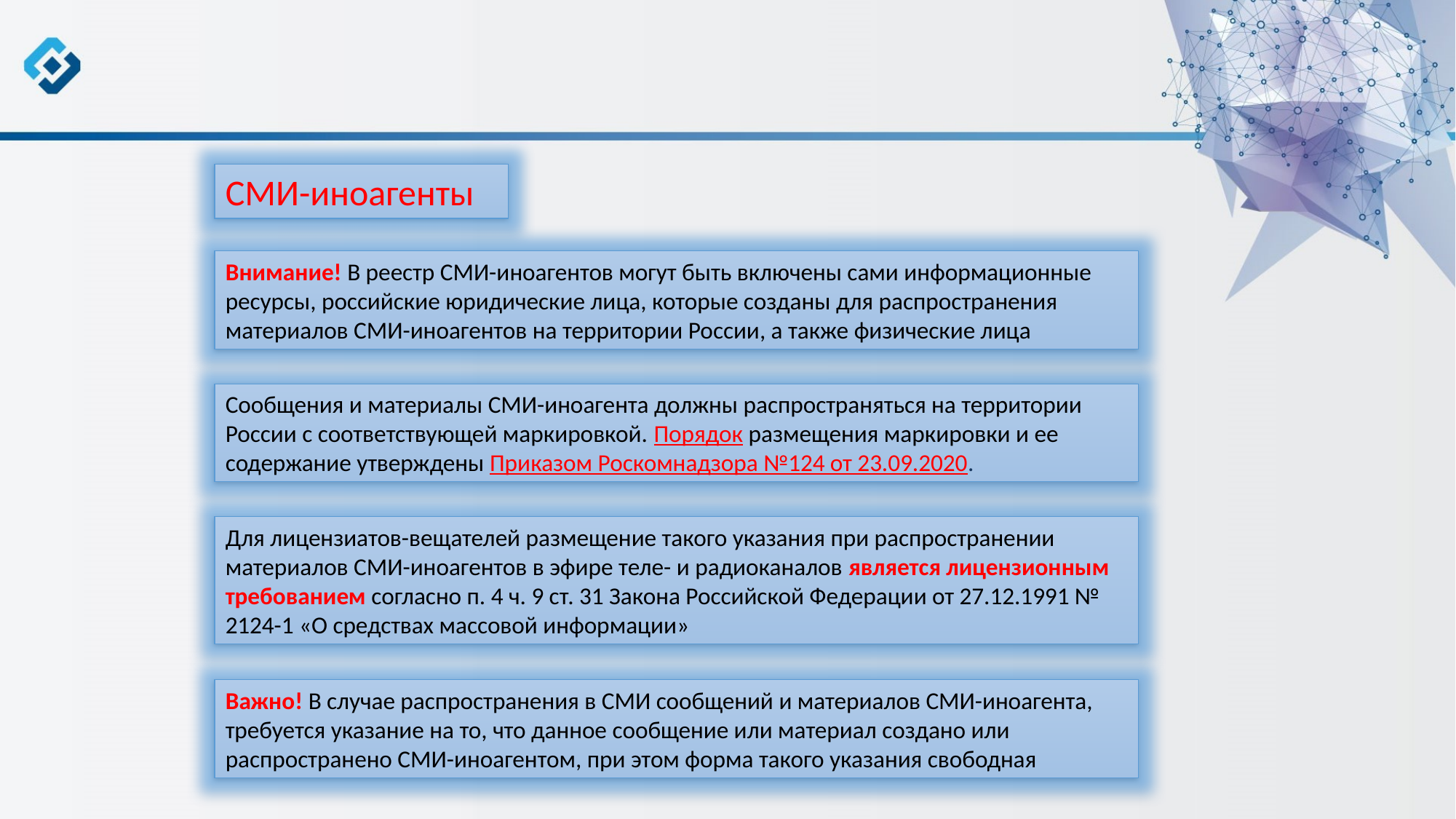

СМИ-иноагенты
Внимание! В реестр СМИ-иноагентов могут быть включены сами информационные ресурсы, российские юридические лица, которые созданы для распространения материалов СМИ-иноагентов на территории России, а также физические лица

Сообщения и материалы СМИ-иноагента должны распространяться на территории России с соответствующей маркировкой. Порядок размещения маркировки и ее содержание утверждены Приказом Роскомнадзора №124 от 23.09.2020.
Для лицензиатов-вещателей размещение такого указания при распространении материалов СМИ-иноагентов в эфире теле- и радиоканалов является лицензионным требованием согласно п. 4 ч. 9 ст. 31 Закона Российской Федерации от 27.12.1991 № 2124-1 «О средствах массовой информации»
Важно! В случае распространения в СМИ сообщений и материалов СМИ-иноагента, требуется указание на то, что данное сообщение или материал создано или распространено СМИ-иноагентом, при этом форма такого указания свободная